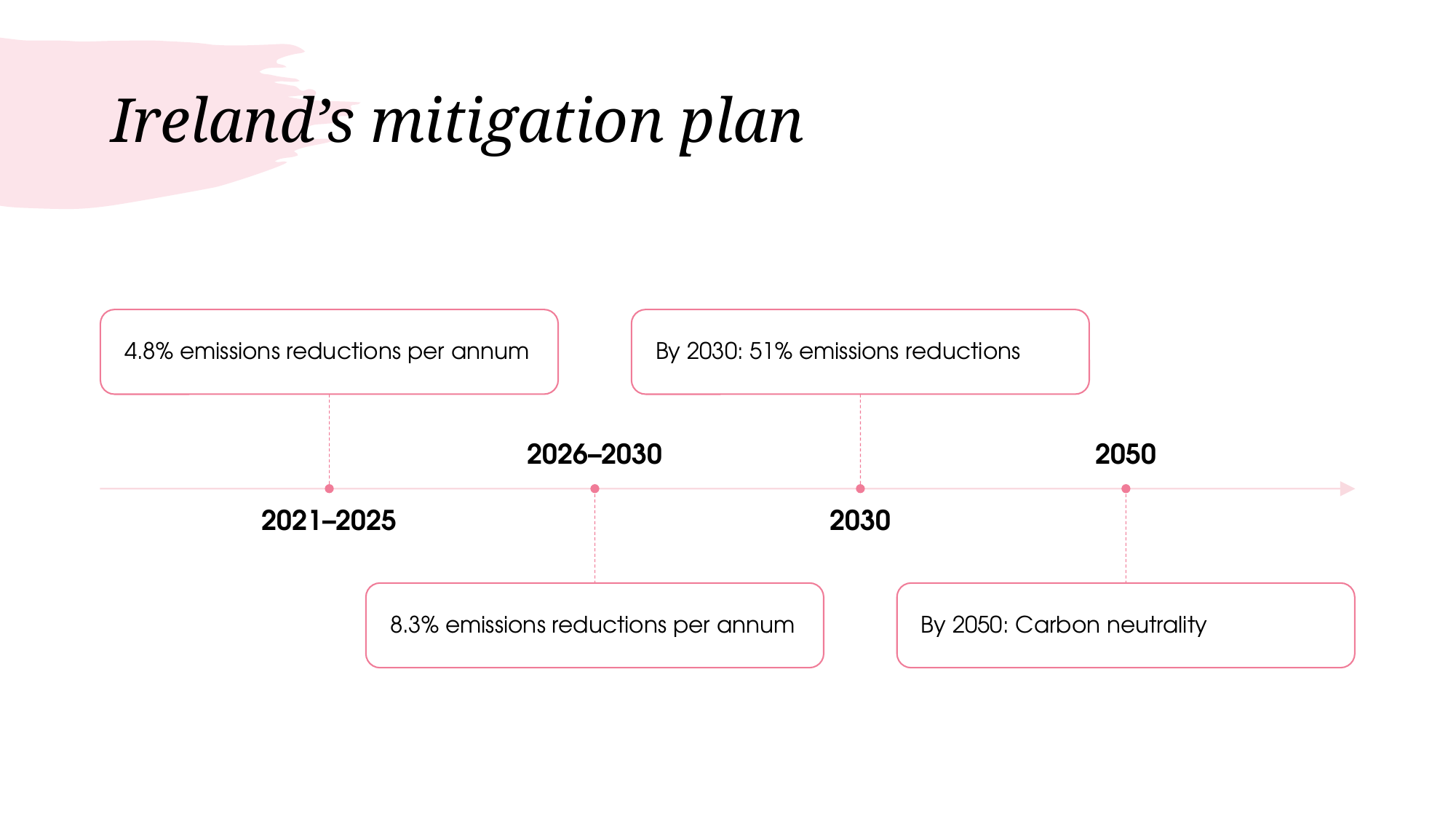

# Ireland’s mitigation plan
2021–2025
4.8% emissions reductions per annum
2026–2030
8.3% emissions reductions per annum
2030
By 2030: 51% emissions reductions
2050
By 2050: Carbon neutrality